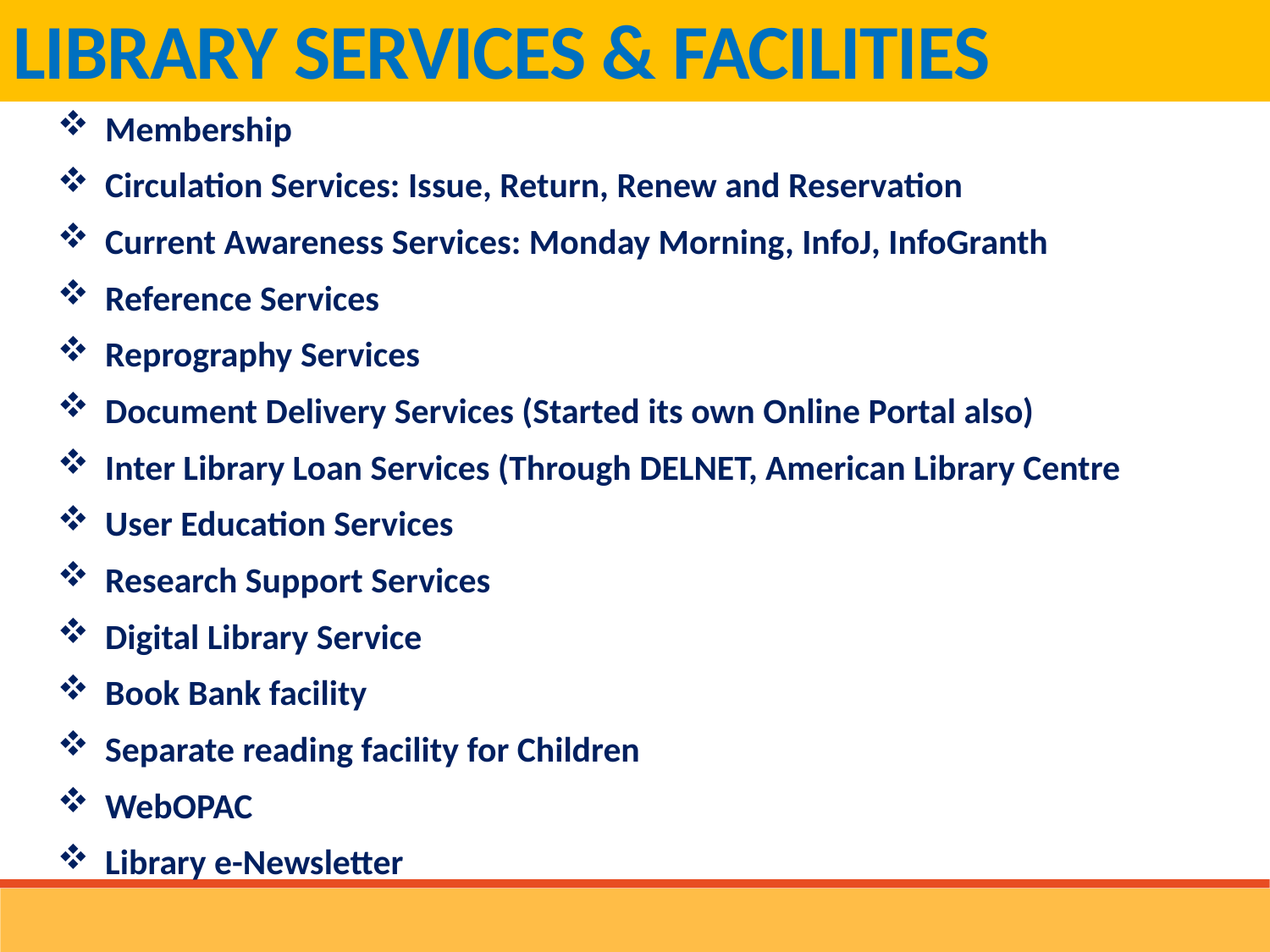

LIBRARY SERVICES & FACILITIES
Membership
Circulation Services: Issue, Return, Renew and Reservation
Current Awareness Services: Monday Morning, InfoJ, InfoGranth
Reference Services
Reprography Services
Document Delivery Services (Started its own Online Portal also)
Inter Library Loan Services (Through DELNET, American Library Centre
User Education Services
Research Support Services
Digital Library Service
Book Bank facility
Separate reading facility for Children
WebOPAC
Library e-Newsletter